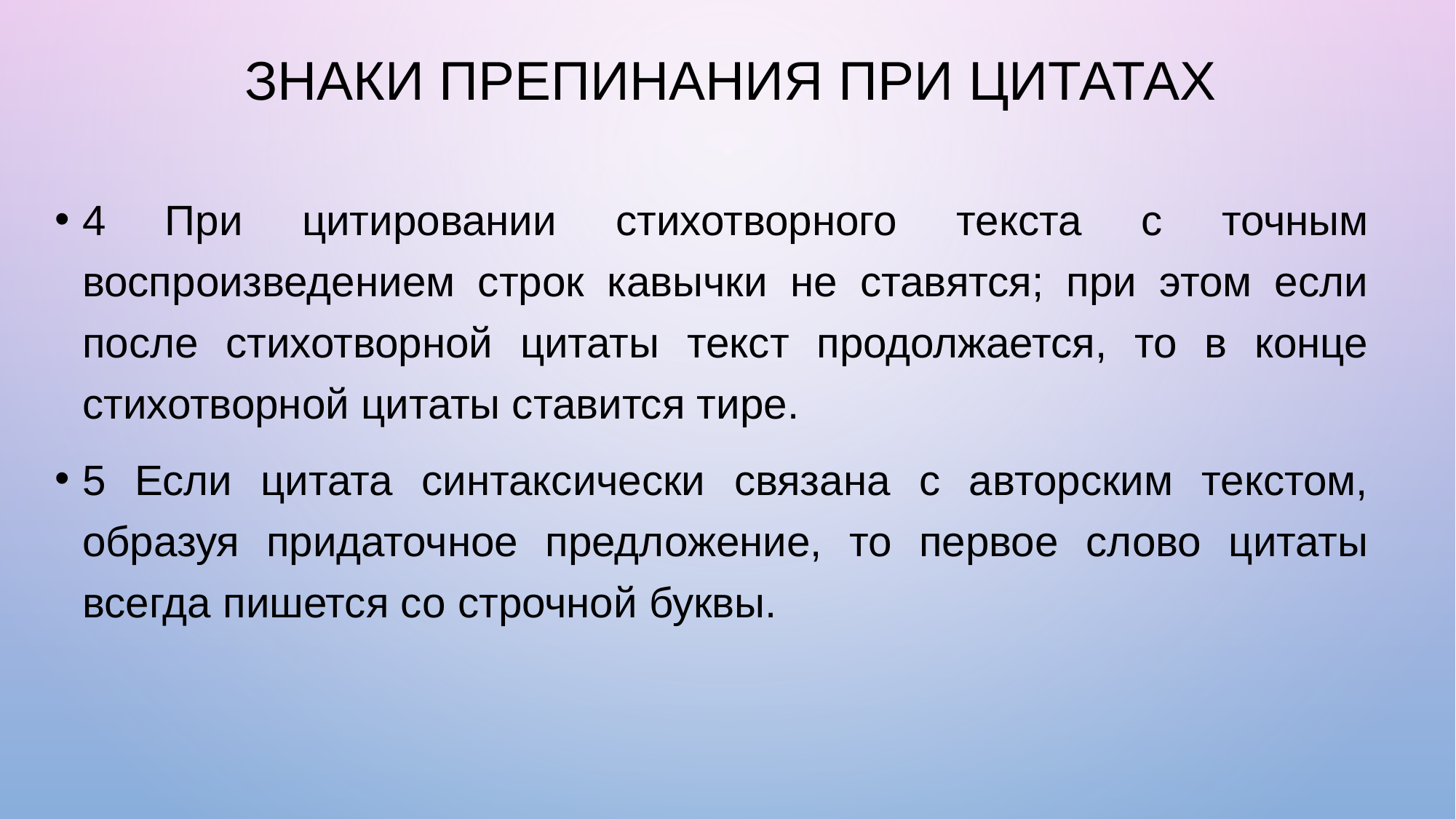

# Знаки препинания при цитатах
4 При цитировании стихотворного текста с точным воспроизведением строк кавычки не ставятся; при этом если после стихотворной цитаты текст продолжается, то в конце стихотворной цитаты ставится тире.
5 Если цитата синтаксически связана с авторским текстом, образуя придаточное предложение, то первое слово цитаты всегда пишется со строчной буквы.